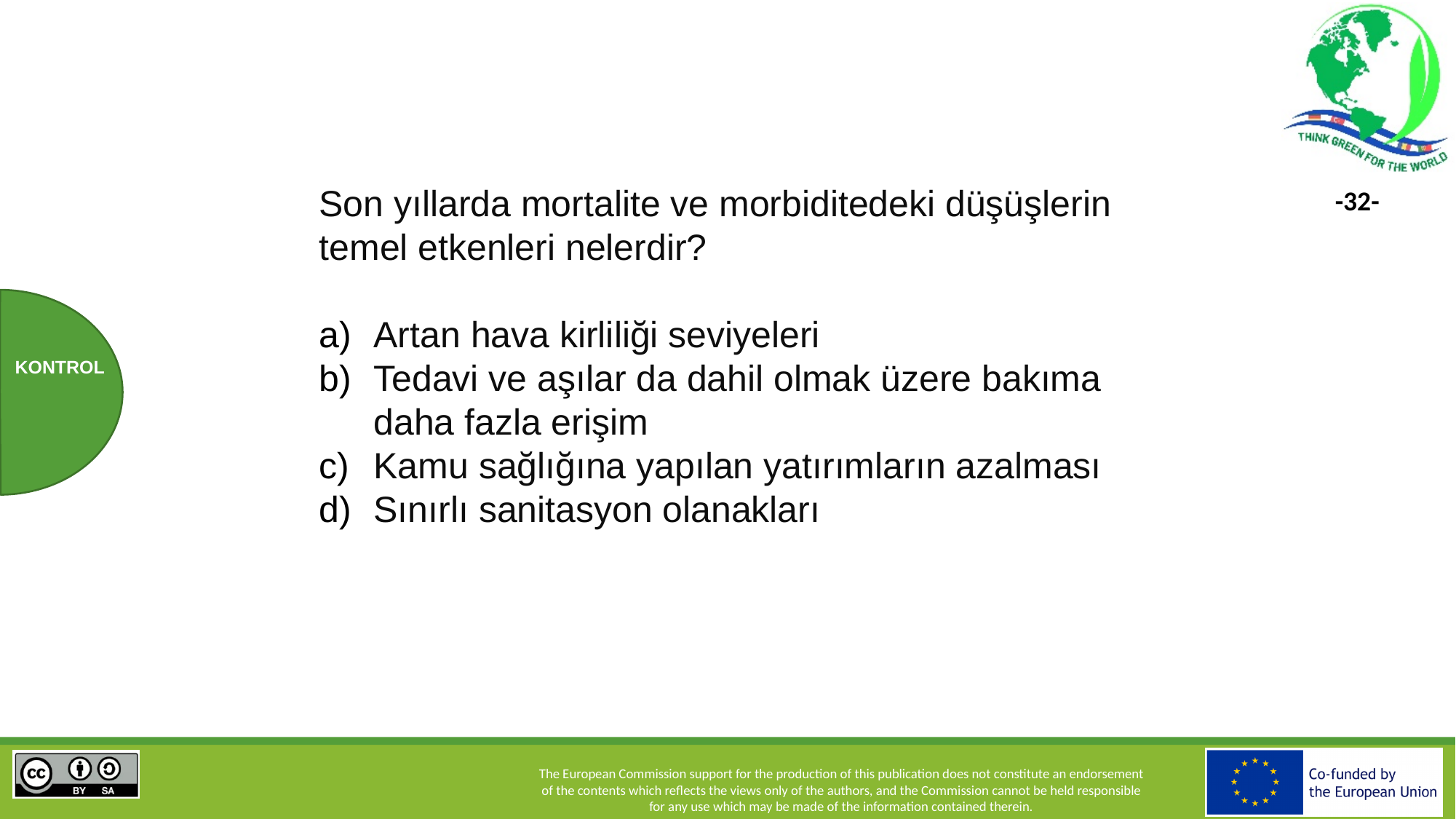

Son yıllarda mortalite ve morbiditedeki düşüşlerin temel etkenleri nelerdir?

Artan hava kirliliği seviyeleri
Tedavi ve aşılar da dahil olmak üzere bakıma daha fazla erişim
Kamu sağlığına yapılan yatırımların azalması
Sınırlı sanitasyon olanakları

KONTROL